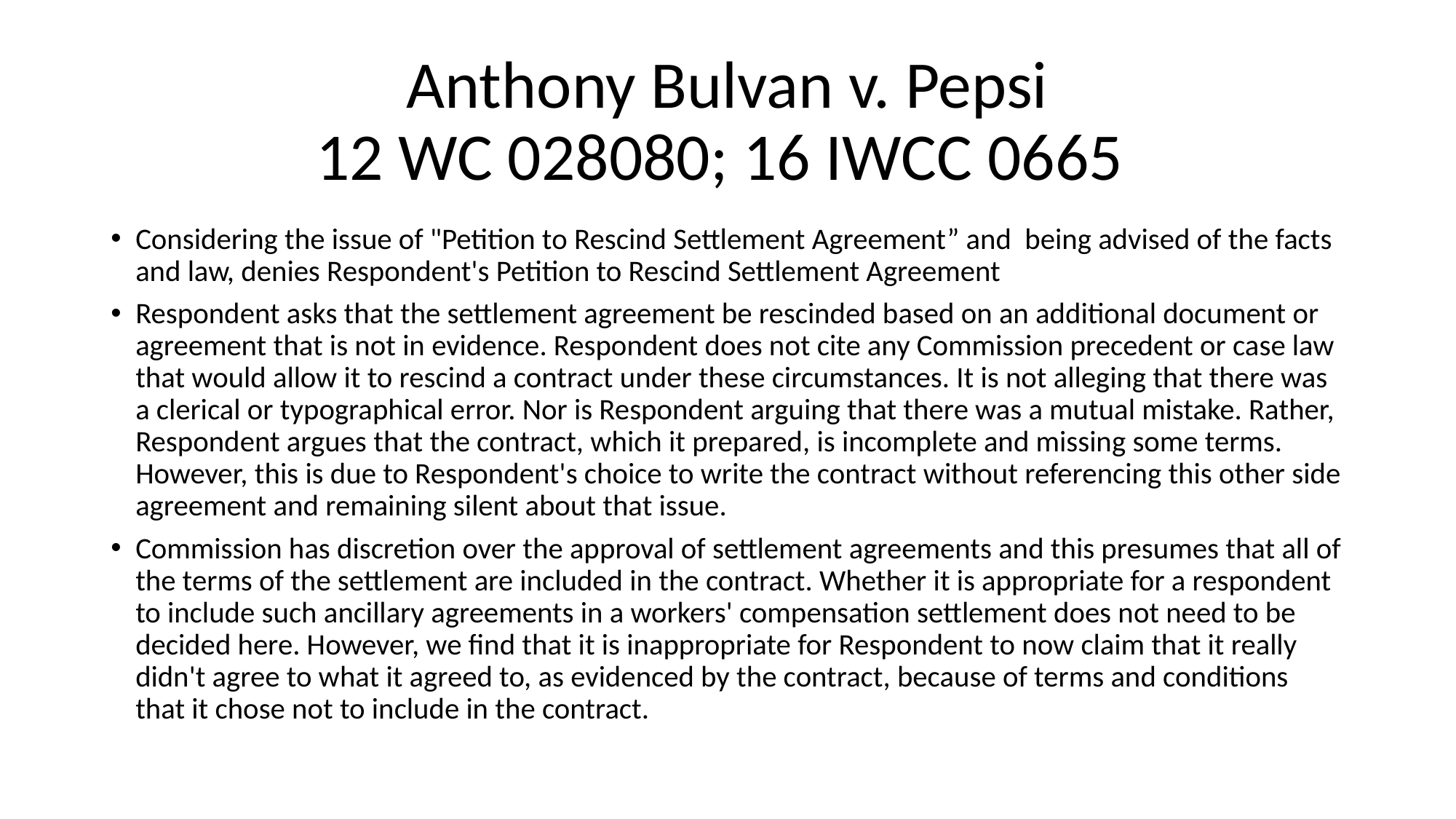

# Anthony Bulvan v. Pepsi 12 WC 028080; 16 IWCC 0665
Considering the issue of "Petition to Rescind Settlement Agreement” and  being advised of the facts and law, denies Respondent's Petition to Rescind Settlement Agreement
Respondent asks that the settlement agreement be rescinded based on an additional document or agreement that is not in evidence. Respondent does not cite any Commission precedent or case law that would allow it to rescind a contract under these circumstances. It is not alleging that there was a clerical or typographical error. Nor is Respondent arguing that there was a mutual mistake. Rather, Respondent argues that the contract, which it prepared, is incomplete and missing some terms. However, this is due to Respondent's choice to write the contract without referencing this other side agreement and remaining silent about that issue.
Commission has discretion over the approval of settlement agreements and this presumes that all of the terms of the settlement are included in the contract. Whether it is appropriate for a respondent to include such ancillary agreements in a workers' compensation settlement does not need to be decided here. However, we find that it is inappropriate for Respondent to now claim that it really didn't agree to what it agreed to, as evidenced by the contract, because of terms and conditions that it chose not to include in the contract.